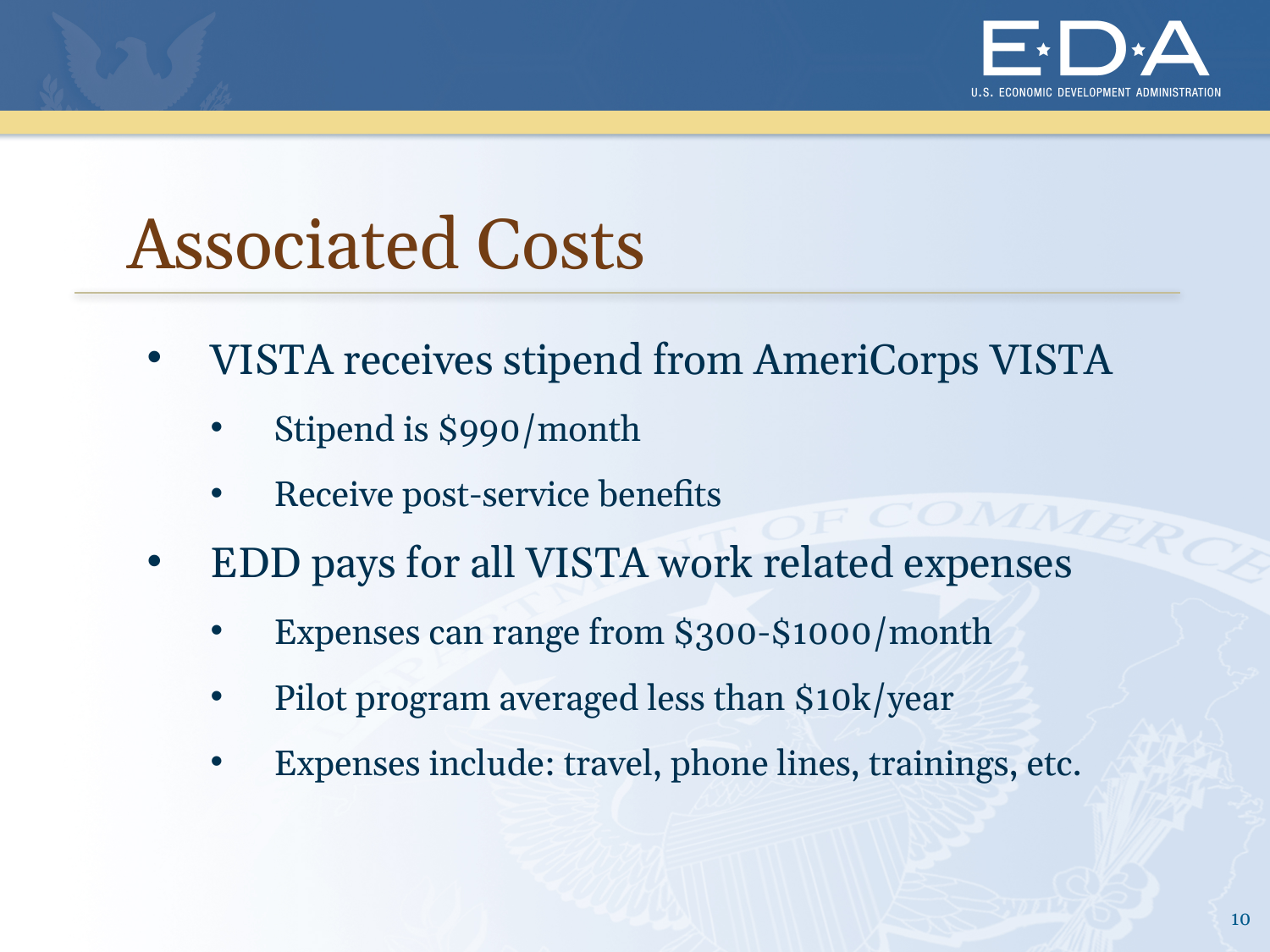

# Associated Costs

VISTA receives stipend from AmeriCorps VISTA
Stipend is $990/month
Receive post-service benefits
EDD pays for all VISTA work related expenses
Expenses can range from $300-$1000/month
Pilot program averaged less than $10k/year
Expenses include: travel, phone lines, trainings, etc.